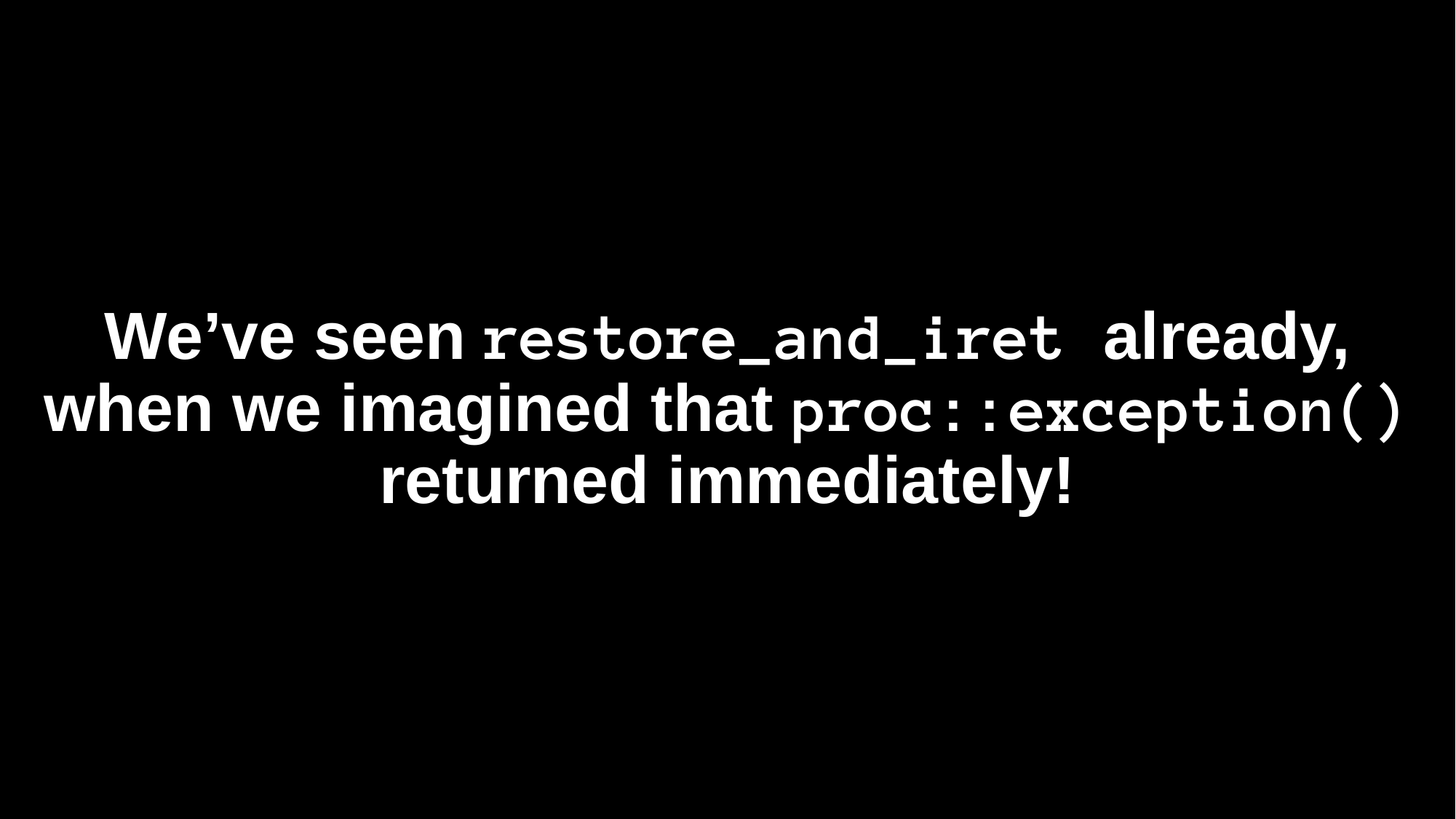

# We’ve seen restore_and_iret already, when we imagined that proc::exception() returned immediately!